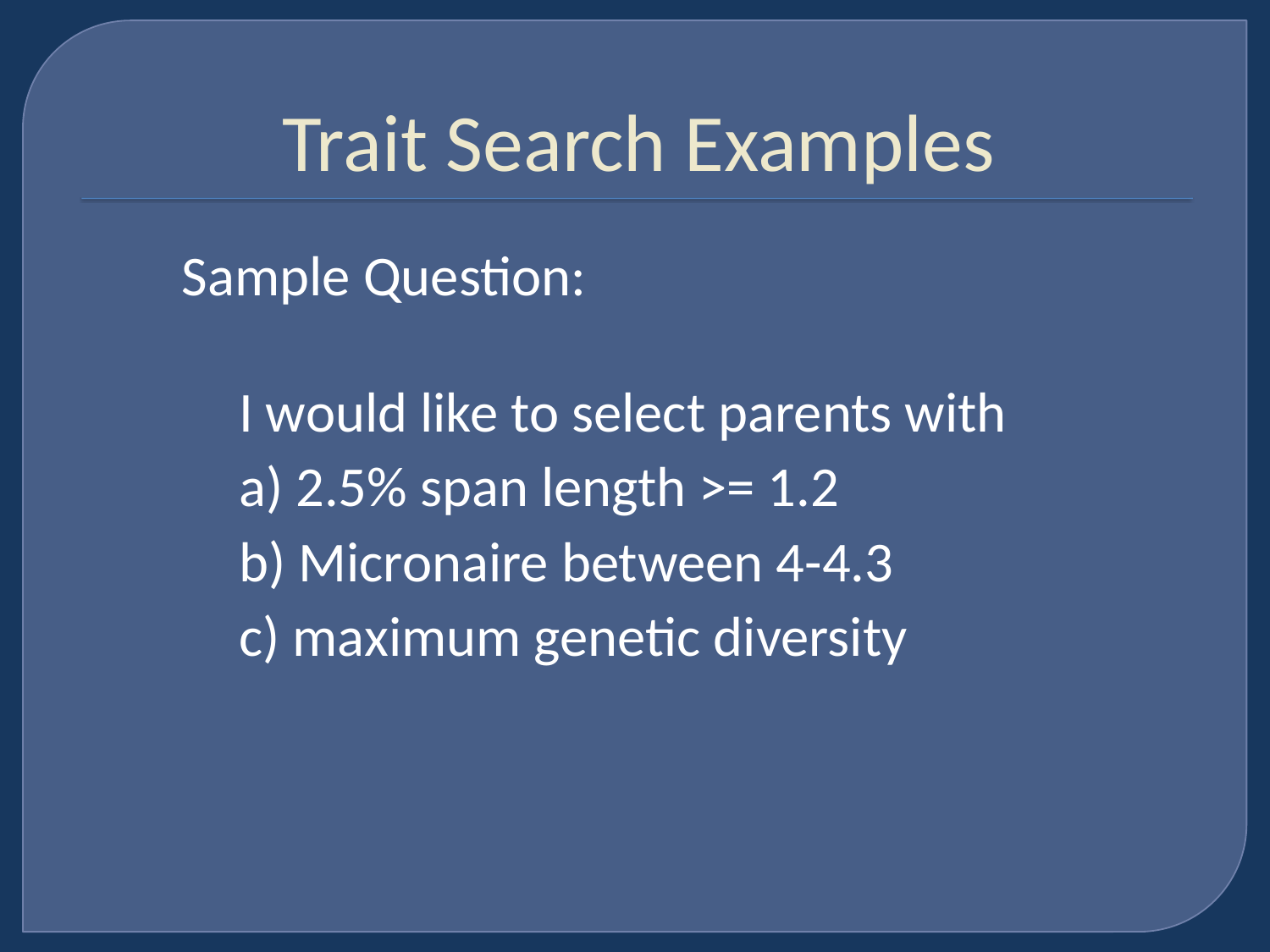

# Trait Search Examples
Sample Question:

I would like to select parents with
a) 2.5% span length >= 1.2
b) Micronaire between 4-4.3
c) maximum genetic diversity